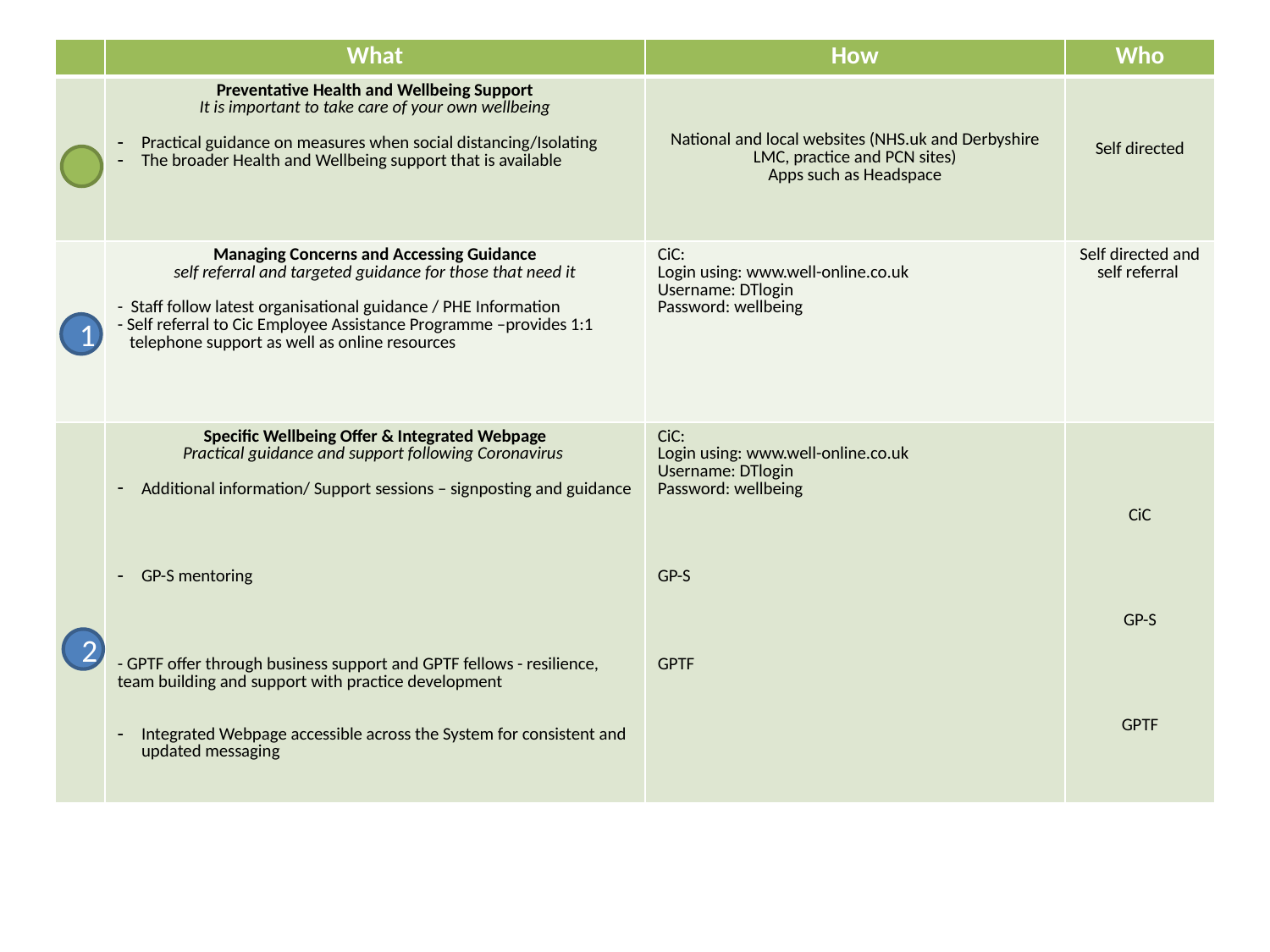

|  | What | How | Who |
| --- | --- | --- | --- |
|  | Preventative Health and Wellbeing Support It is important to take care of your own wellbeing Practical guidance on measures when social distancing/Isolating The broader Health and Wellbeing support that is available | National and local websites (NHS.uk and Derbyshire LMC, practice and PCN sites) Apps such as Headspace | Self directed |
|  | Managing Concerns and Accessing Guidance self referral and targeted guidance for those that need it - Staff follow latest organisational guidance / PHE Information - Self referral to Cic Employee Assistance Programme –provides 1:1 telephone support as well as online resources | CiC: Login using: www.well-online.co.uk Username: DTlogin Password: wellbeing | Self directed and self referral |
|  | Specific Wellbeing Offer & Integrated Webpage Practical guidance and support following Coronavirus Additional information/ Support sessions – signposting and guidance GP-S mentoring - GPTF offer through business support and GPTF fellows - resilience, team building and support with practice development Integrated Webpage accessible across the System for consistent and updated messaging | CiC: Login using: www.well-online.co.uk Username: DTlogin Password: wellbeing GP-S GPTF | CiC GP-S GPTF |

1
2